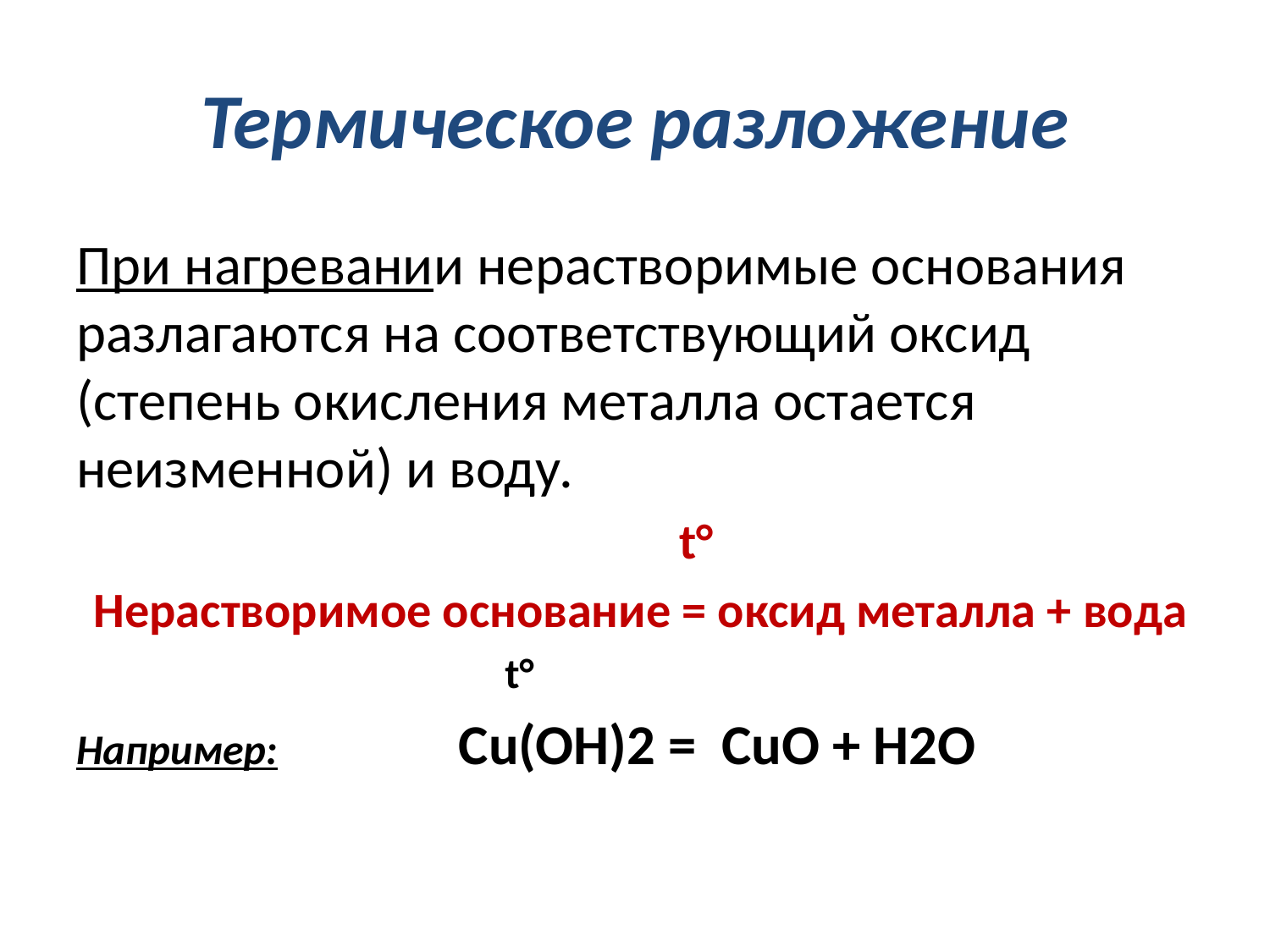

# Термическое разложение
При нагревании нерастворимые основания разлагаются на соответствующий оксид (степень окисления металла остается неизменной) и воду.
            t°
 Нерастворимое основание = оксид металла + вода
                                             t°
Например:                   Cu(OH)2 =  CuO + H2O